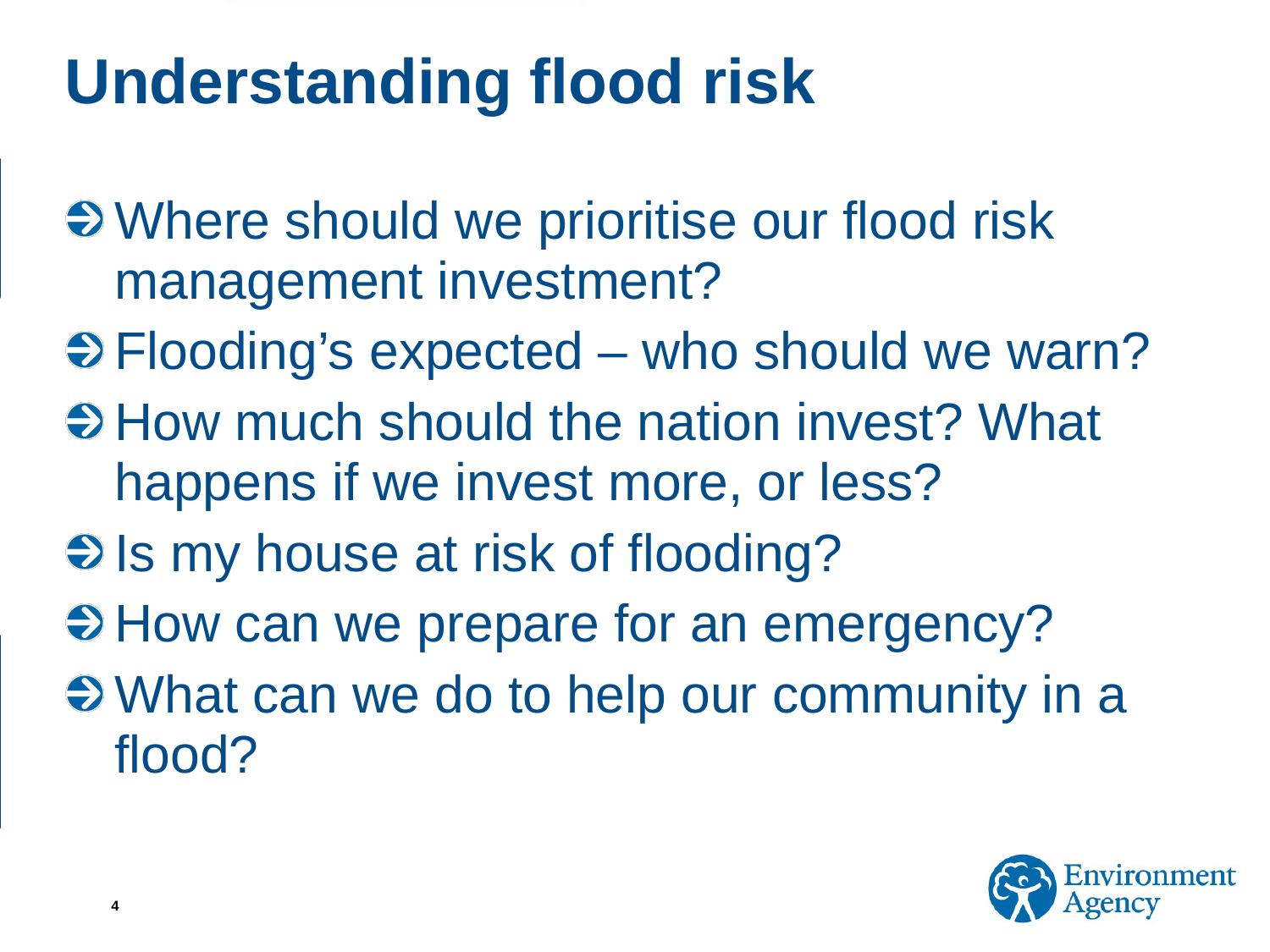

# Understanding flood risk
Where should we prioritise our flood risk management investment?
Flooding’s expected – who should we warn?
How much should the nation invest? What happens if we invest more, or less?
Is my house at risk of flooding?
How can we prepare for an emergency?
What can we do to help our community in a flood?

4